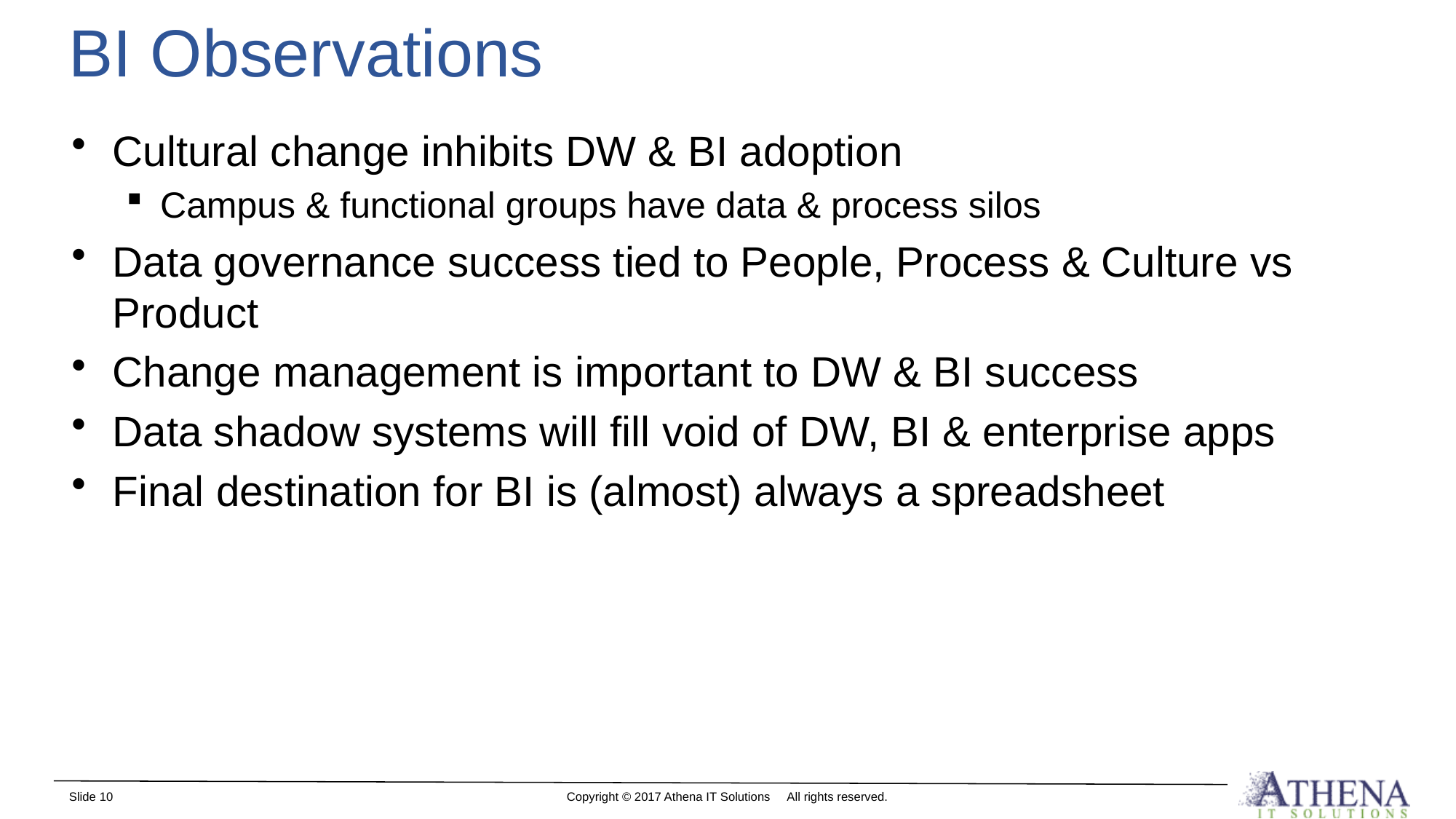

# BI Observations
Cultural change inhibits DW & BI adoption
Campus & functional groups have data & process silos
Data governance success tied to People, Process & Culture vs Product
Change management is important to DW & BI success
Data shadow systems will fill void of DW, BI & enterprise apps
Final destination for BI is (almost) always a spreadsheet

Slide 10
Copyright © 2017 Athena IT Solutions     All rights reserved.